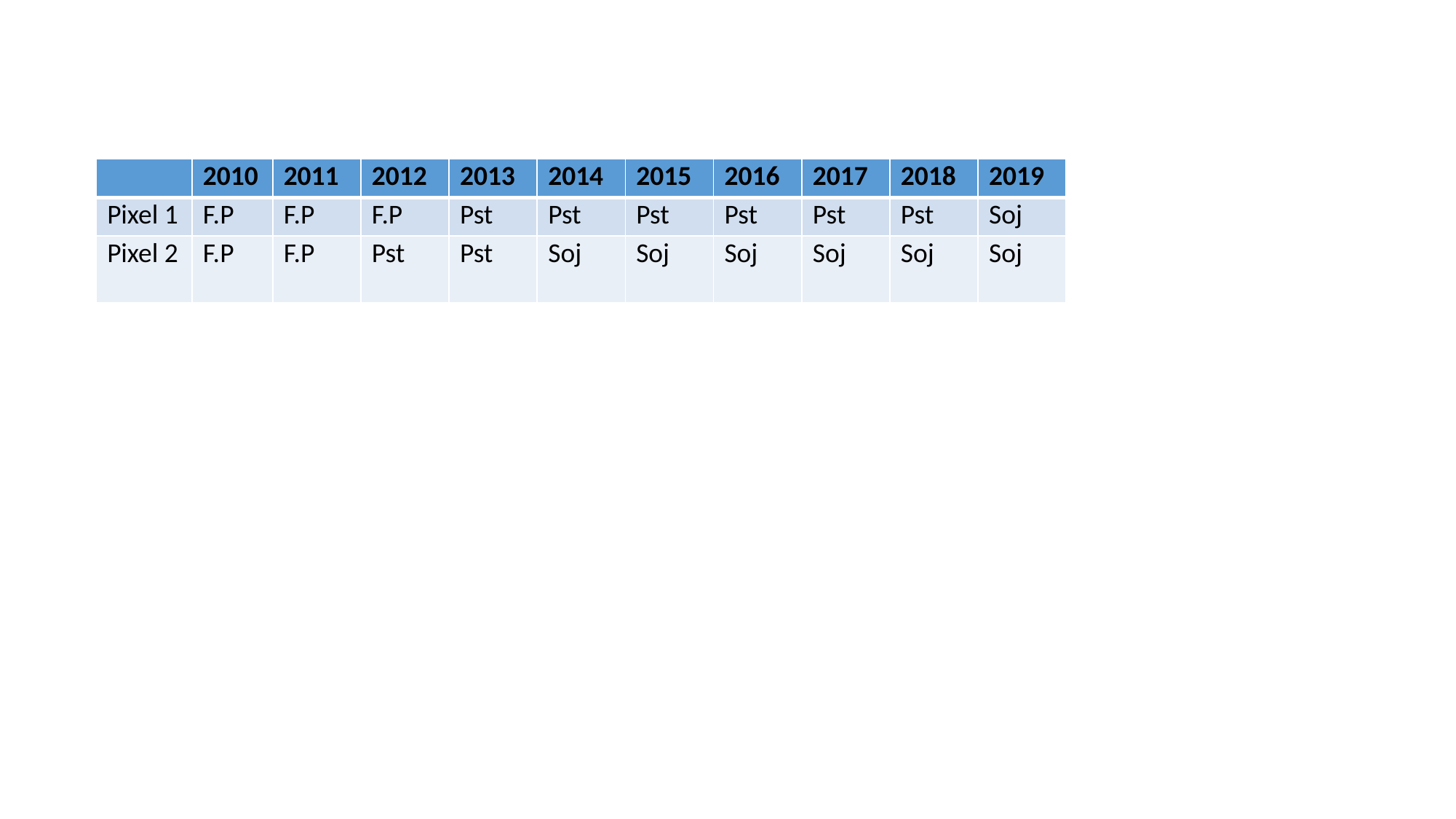

|  | 2010 | 2011 | 2012 | 2013 | 2014 | 2015 | 2016 | 2017 | 2018 | 2019 |
| --- | --- | --- | --- | --- | --- | --- | --- | --- | --- | --- |
| Pixel 1 | F.P | F.P | F.P | Pst | Pst | Pst | Pst | Pst | Pst | Soj |
| Pixel 2 | F.P | F.P | Pst | Pst | Soj | Soj | Soj | Soj | Soj | Soj |